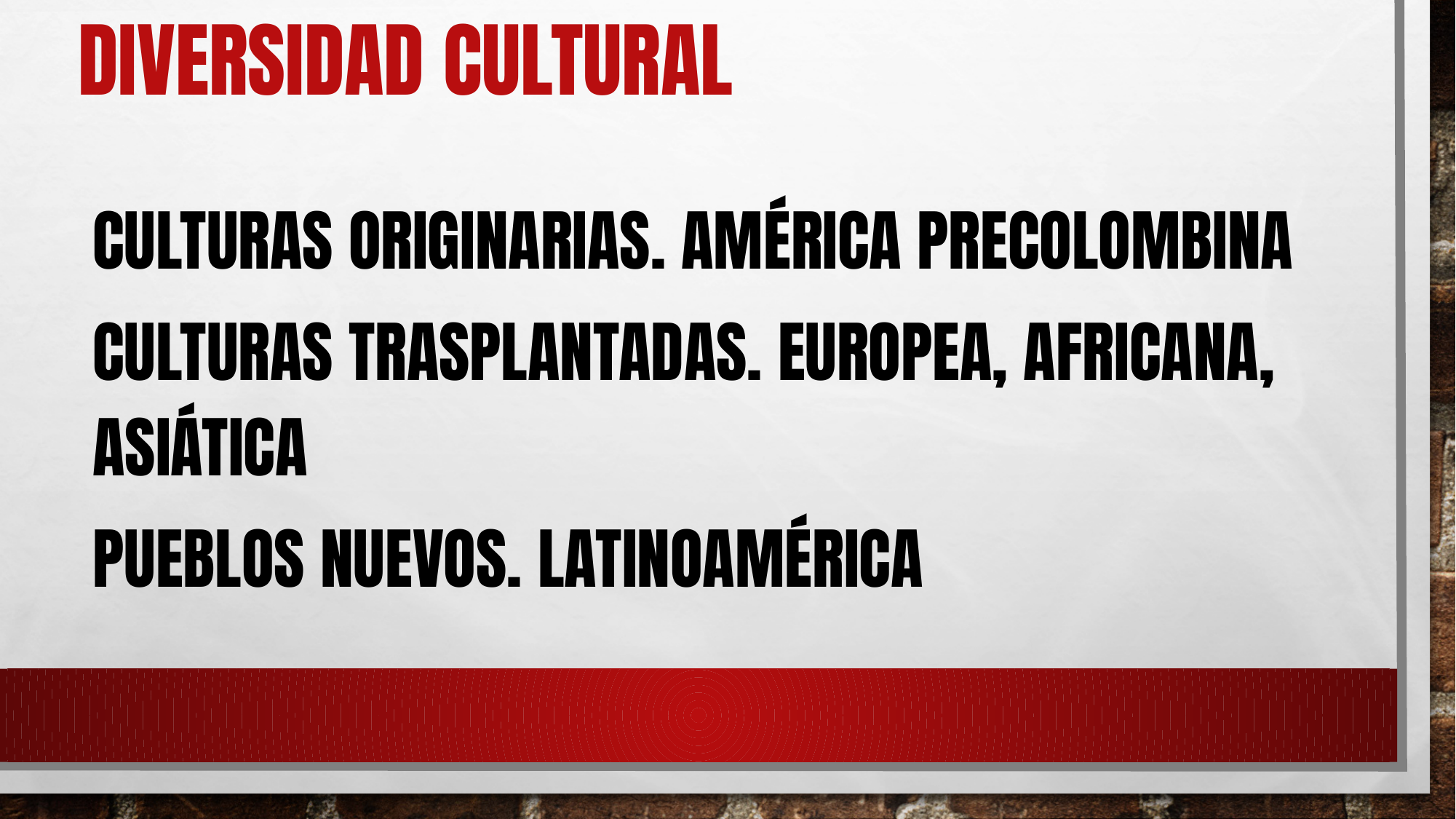

# Diversidad cultural
Culturas originarias. América precolombina
Culturas trasplantadas. Europea, africana, asiática
Pueblos nuevos. Latinoamérica